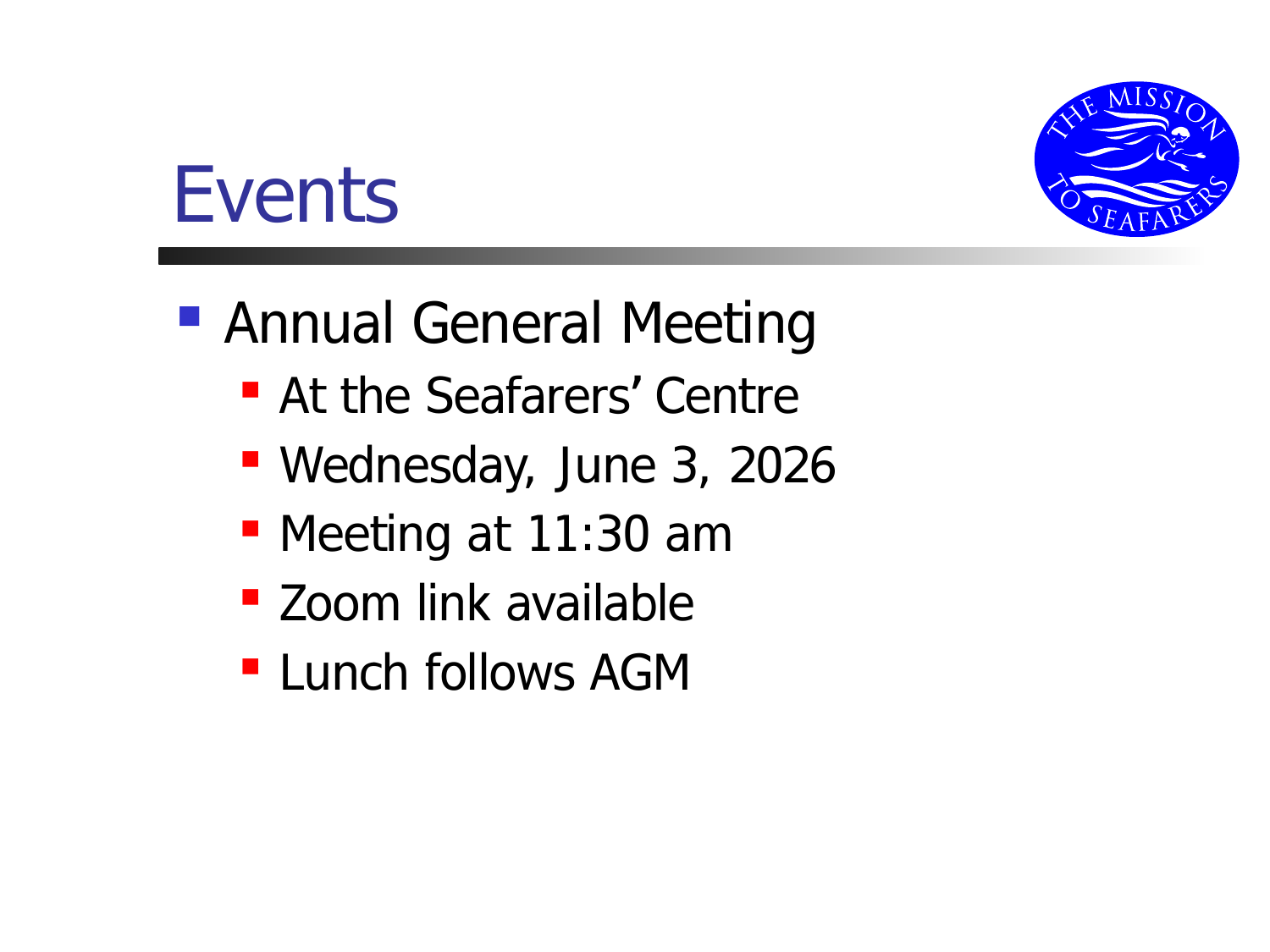

# Events
Annual General Meeting
At the Seafarers’ Centre
Wednesday, June 3, 2026
Meeting at 11:30 am
Zoom link available
Lunch follows AGM